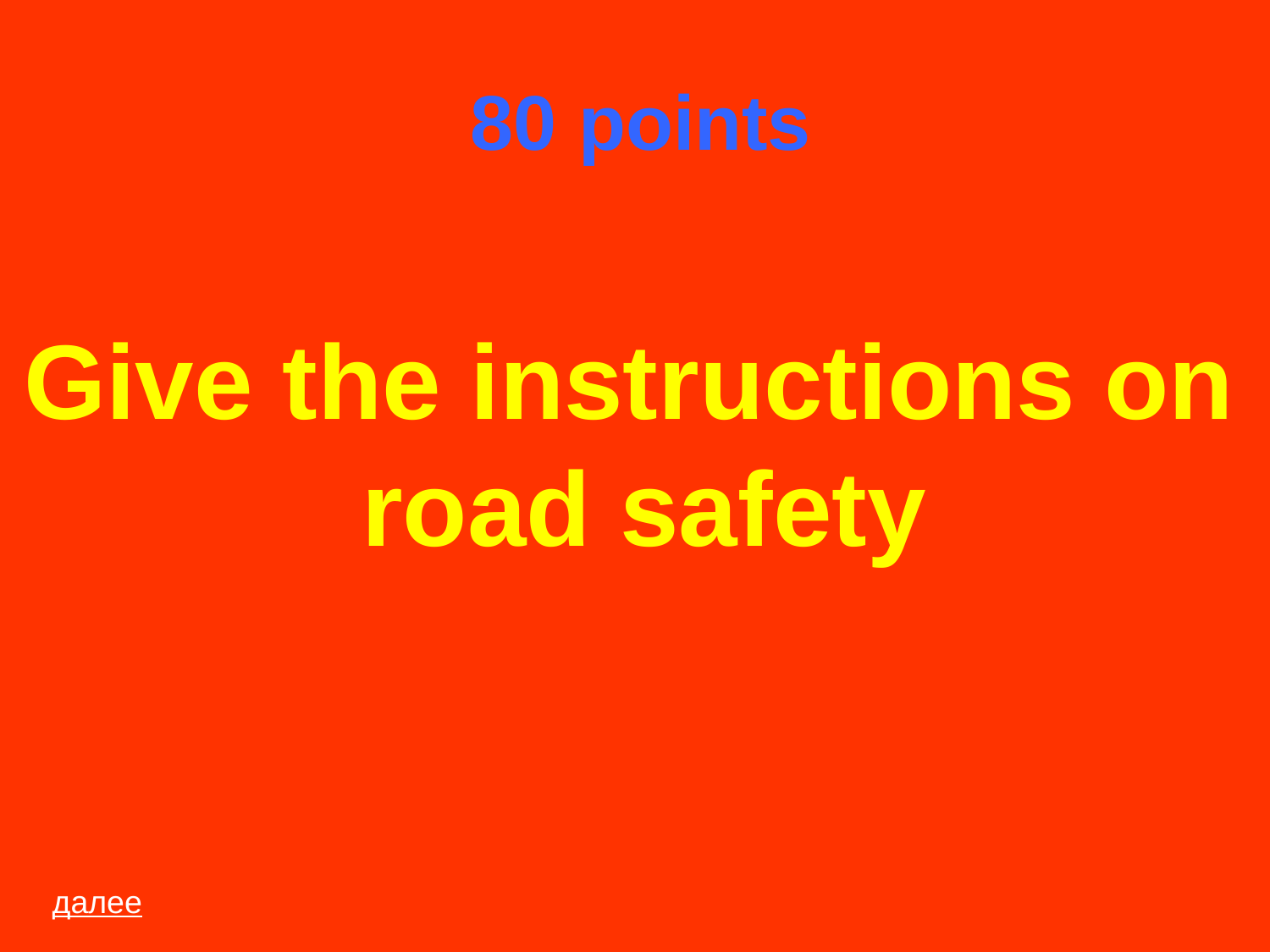

# 80 points
Give the instructions on
road safety
далее